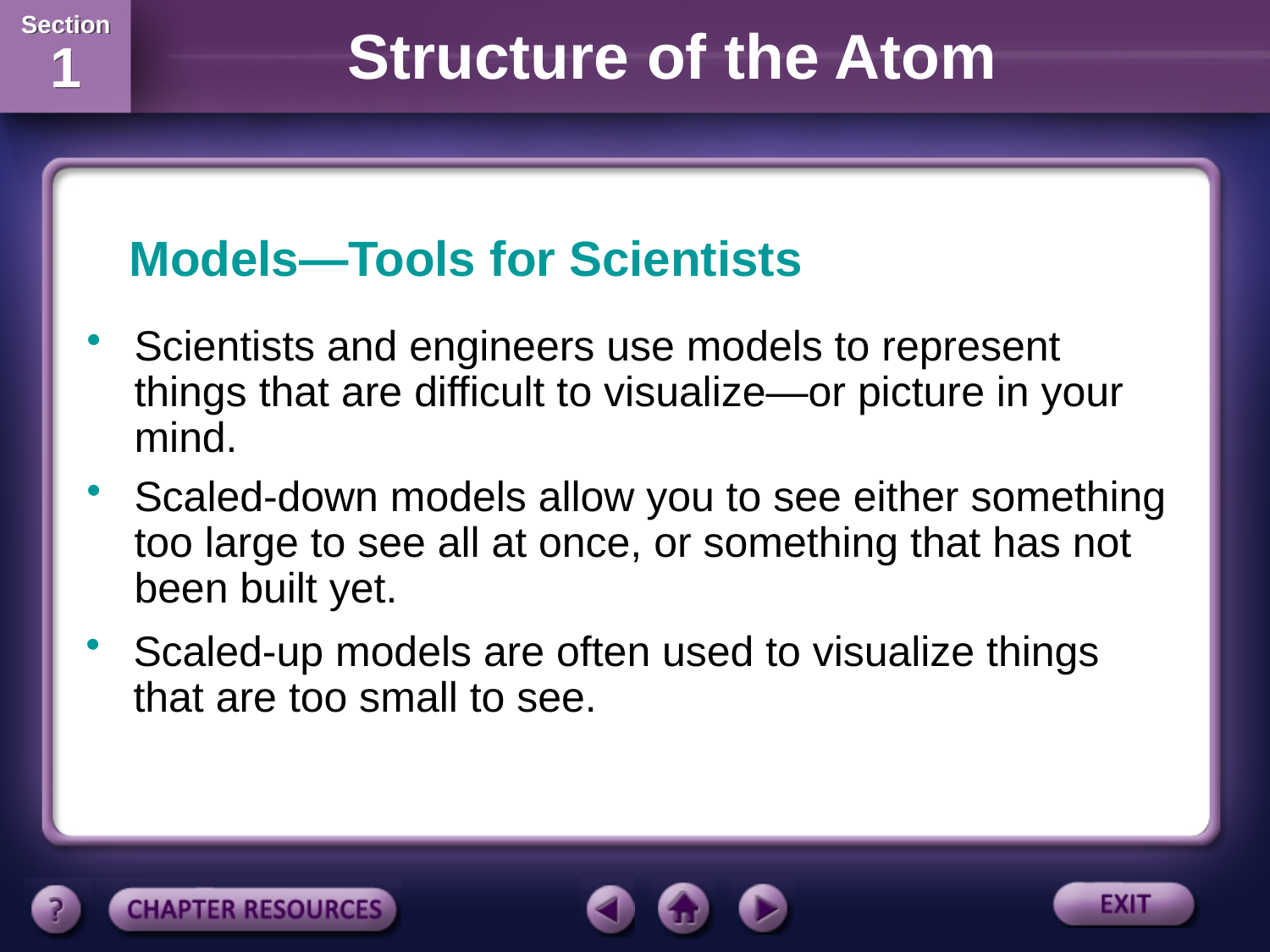

Models—Tools for Scientists
Scientists and engineers use models to represent things that are difficult to visualize—or picture in your mind.
Scaled-down models allow you to see either something too large to see all at once, or something that has not been built yet.
Scaled-up models are often used to visualize things that are too small to see.